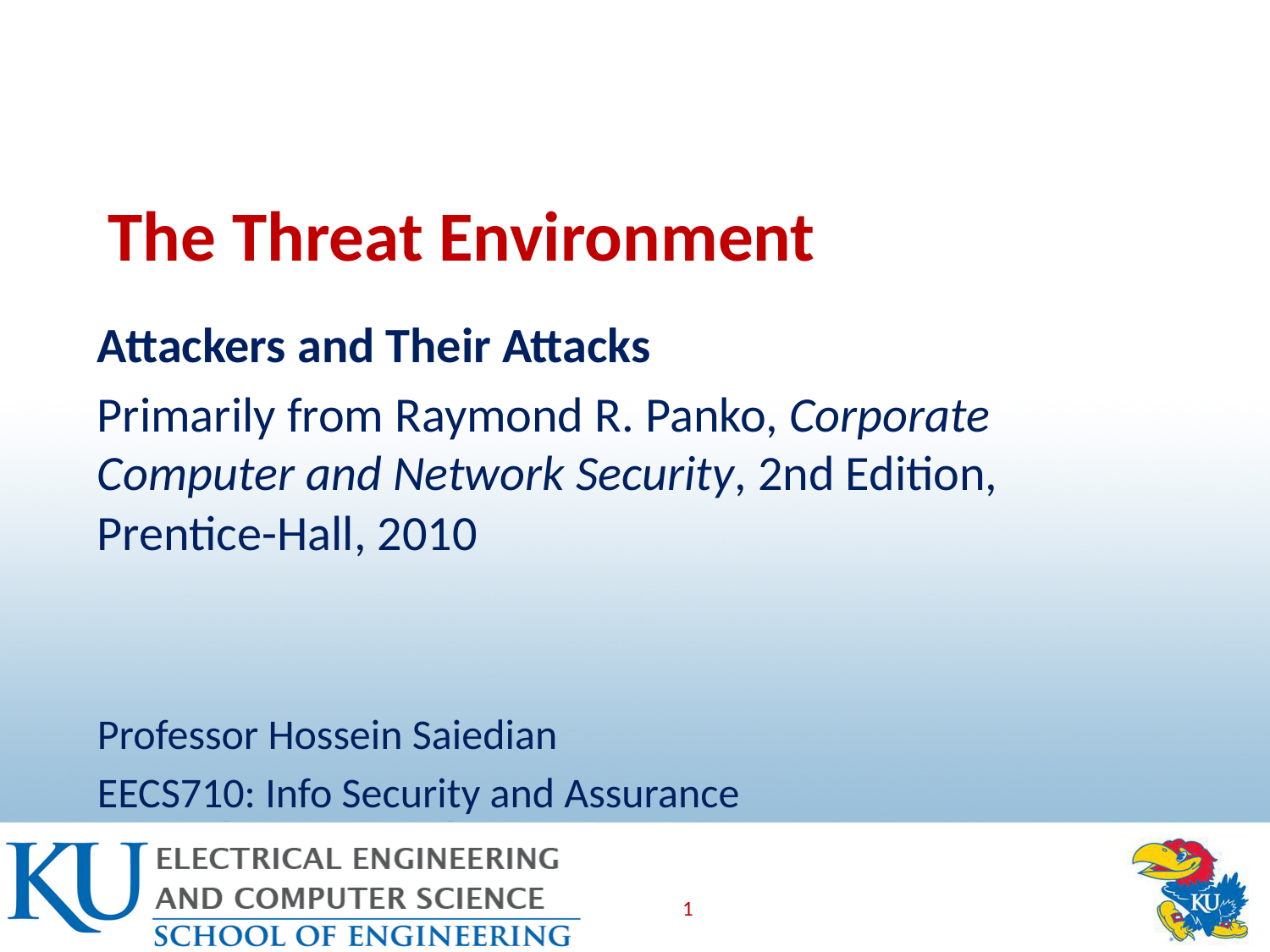

# The Threat Environment
Attackers and Their Attacks
Primarily from Raymond R. Panko, Corporate Computer and Network Security, 2nd Edition, Prentice-Hall, 2010

Professor Hossein Saiedian
EECS710: Info Security and Assurance
1